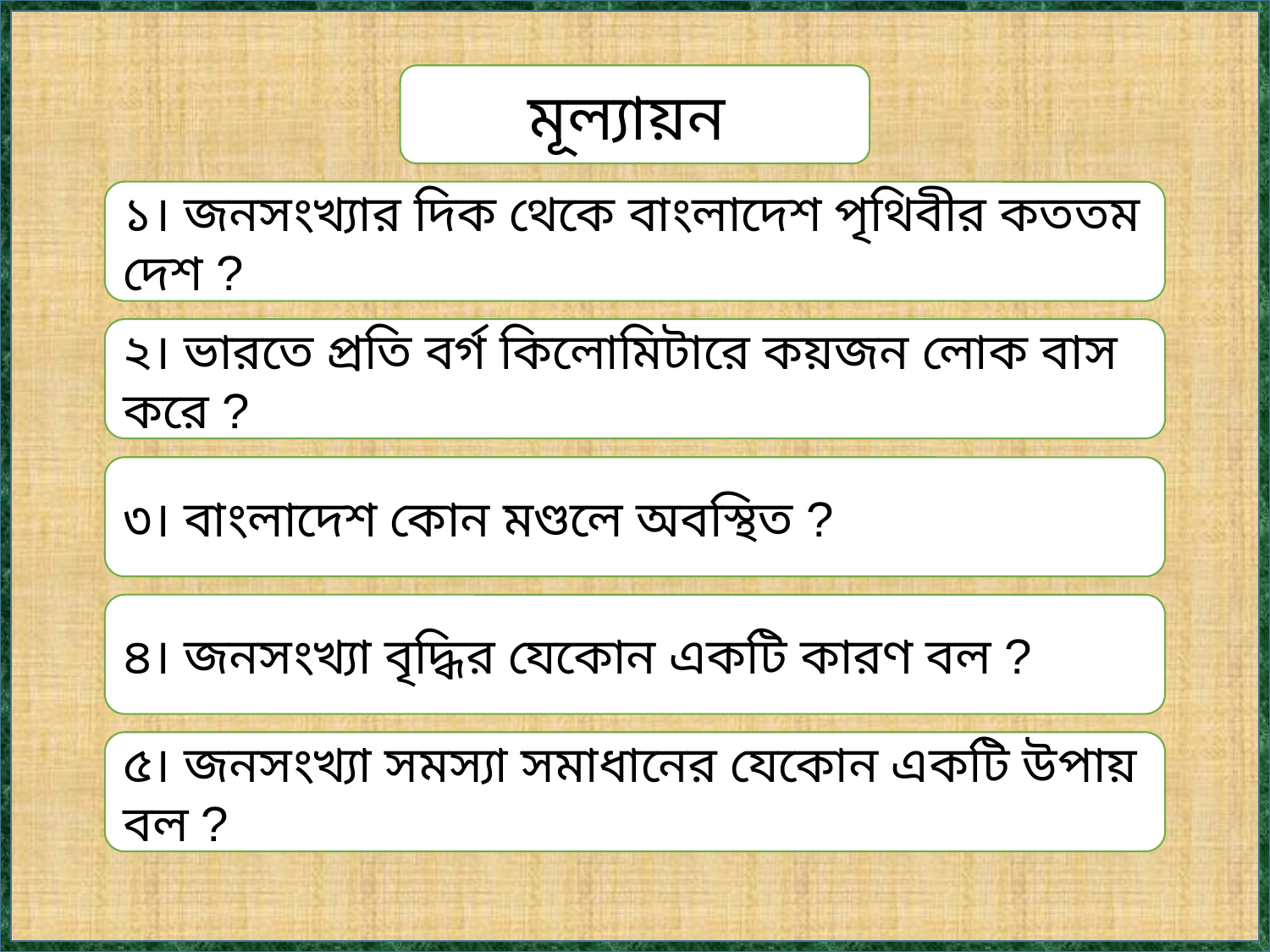

মূল্যায়ন
১। জনসংখ্যার দিক থেকে বাংলাদেশ পৃথিবীর কততম দেশ ?
২। ভারতে প্রতি বর্গ কিলোমিটারে কয়জন লোক বাস করে ?
৩। বাংলাদেশ কোন মণ্ডলে অবস্থিত ?
৪। জনসংখ্যা বৃদ্ধির যেকোন একটি কারণ বল ?
৫। জনসংখ্যা সমস্যা সমাধানের যেকোন একটি উপায় বল ?